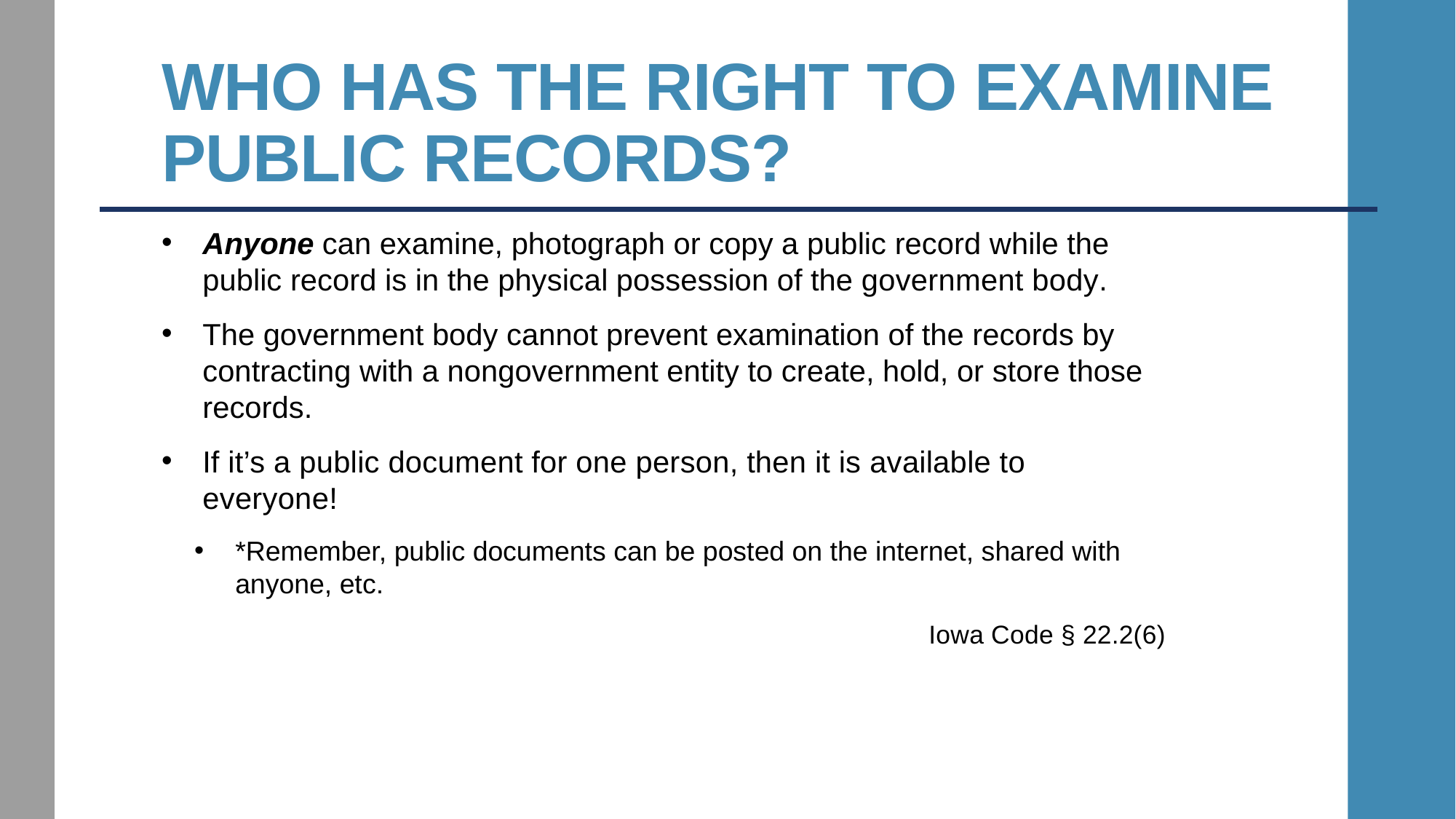

# Who has the right to examine public records?
Anyone can examine, photograph or copy a public record while the public record is in the physical possession of the government body.
The government body cannot prevent examination of the records by contracting with a nongovernment entity to create, hold, or store those records.
If it’s a public document for one person, then it is available to everyone!
*Remember, public documents can be posted on the internet, shared with anyone, etc.
Iowa Code § 22.2(6)